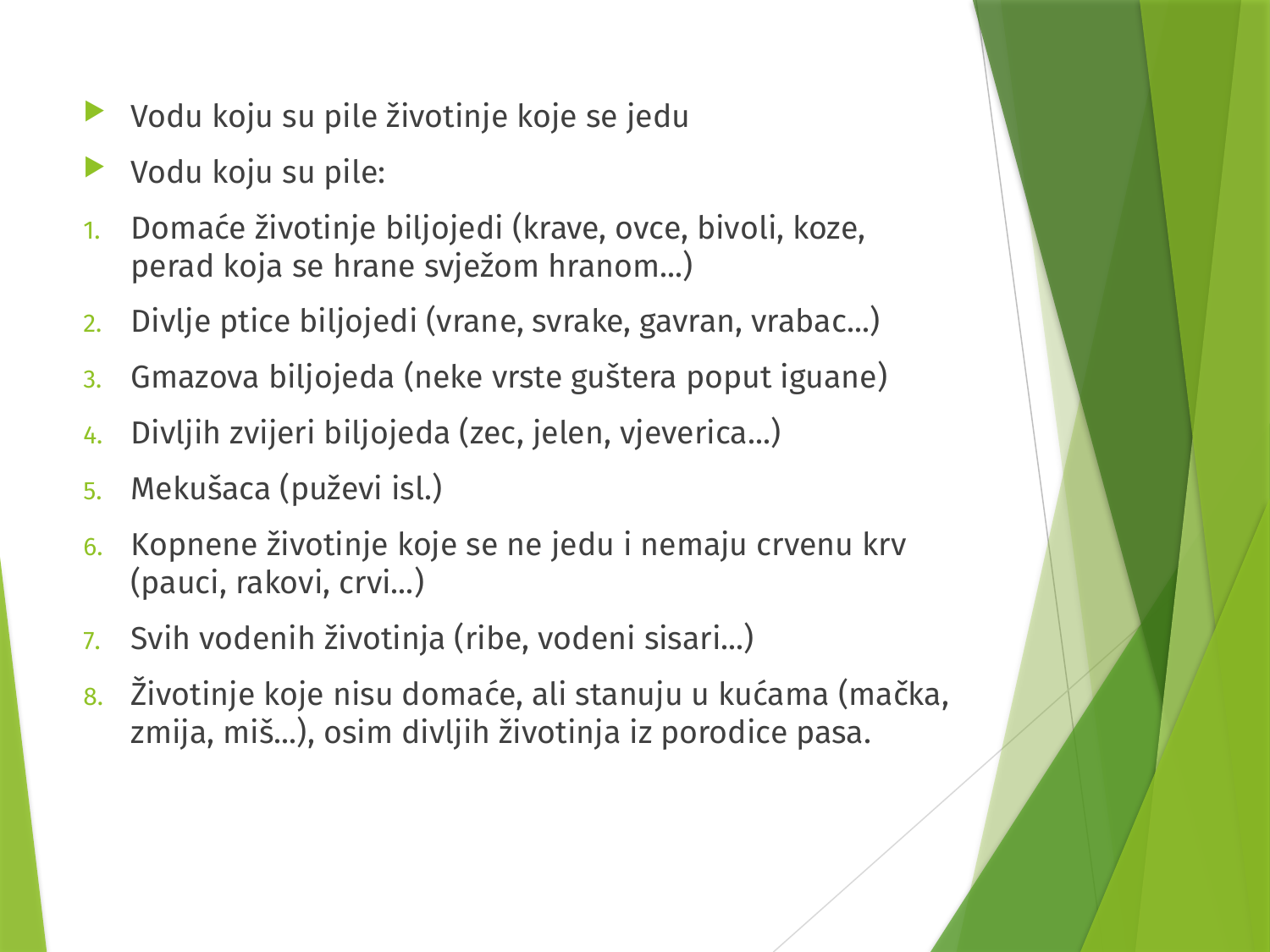

Vodu koju su pile životinje koje se jedu
Vodu koju su pile:
Domaće životinje biljojedi (krave, ovce, bivoli, koze, perad koja se hrane svježom hranom...)
Divlje ptice biljojedi (vrane, svrake, gavran, vrabac...)
Gmazova biljojeda (neke vrste guštera poput iguane)
Divljih zvijeri biljojeda (zec, jelen, vjeverica...)
Mekušaca (puževi isl.)
Kopnene životinje koje se ne jedu i nemaju crvenu krv (pauci, rakovi, crvi...)
Svih vodenih životinja (ribe, vodeni sisari...)
Životinje koje nisu domaće, ali stanuju u kućama (mačka, zmija, miš...), osim divljih životinja iz porodice pasa.